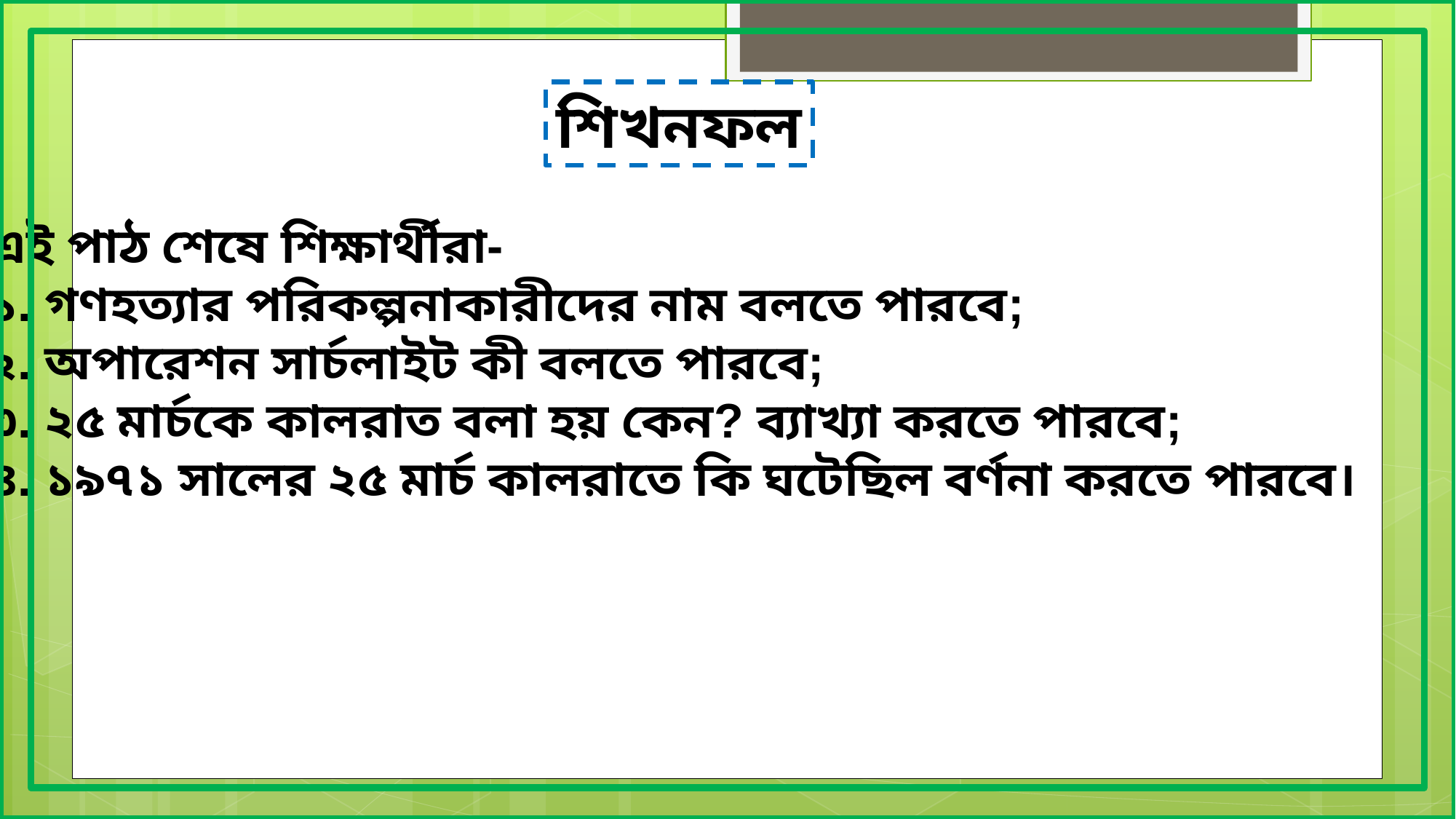

শিখনফল
এই পাঠ শেষে শিক্ষার্থীরা-
১. গণহত্যার পরিকল্পনাকারীদের নাম বলতে পারবে;
২. অপারেশন সার্চলাইট কী বলতে পারবে;
৩. ২৫ মার্চকে কালরাত বলা হয় কেন? ব্যাখ্যা করতে পারবে;
৪. ১৯৭১ সালের ২৫ মার্চ কালরাতে কি ঘটেছিল বর্ণনা করতে পারবে।